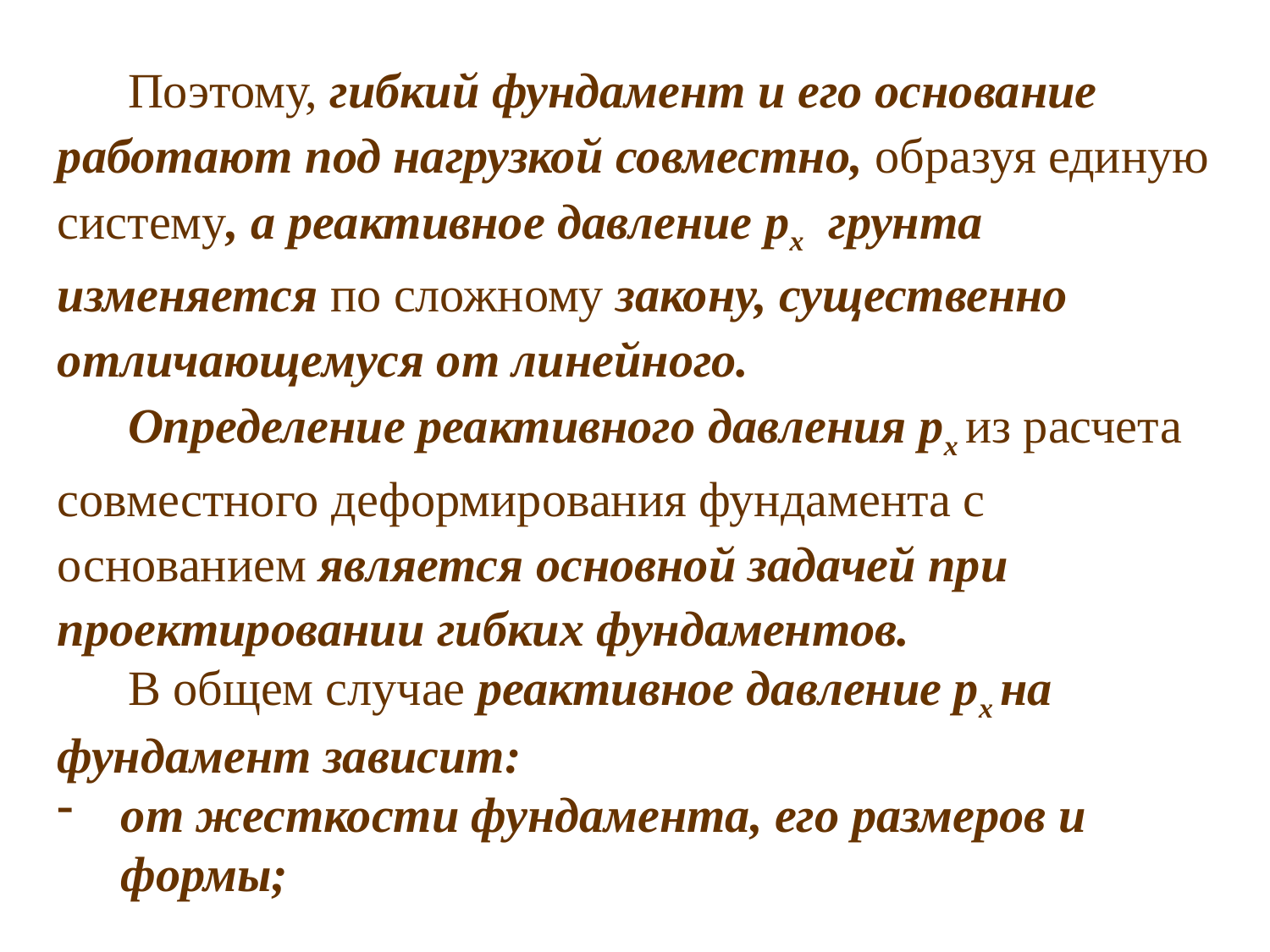

Поэтому, гибкий фундамент и его основание работают под нагрузкой совместно, образуя единую систему, а ре­активное давление рх  грунта изменяется по сложному закону, сущест­венно отличающемуся от линейного.
   Определение ре­активного давления рх из расчета совместного деформирования фундамента с основанием является основной задачей при проектировании гибких фундамен­тов.
   В общем случае реактив­ное давление рх на фундамент зависит:
от жесткости фундамента, его размеров и формы;